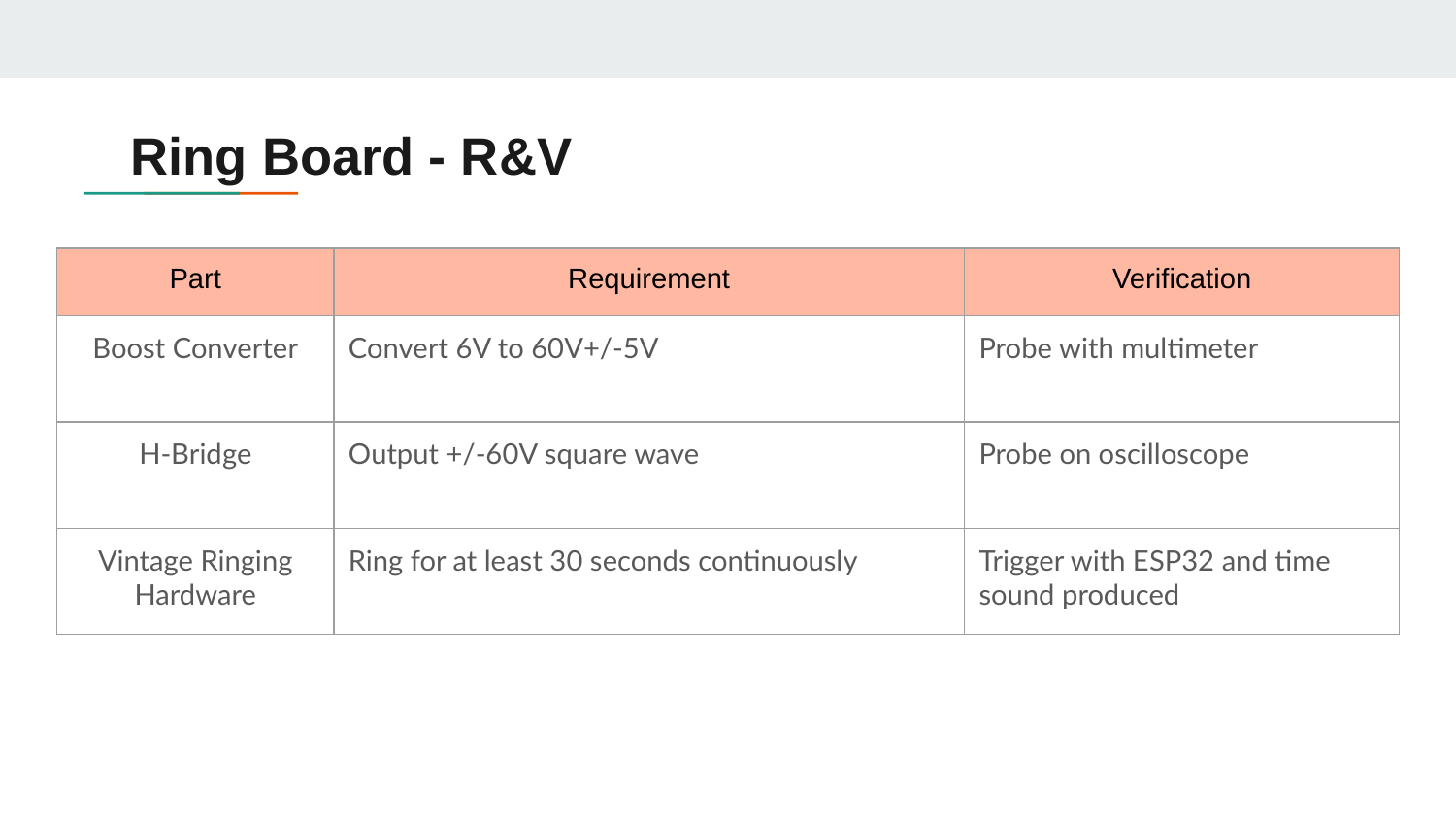

# Ring Board - R&V
| Part | Requirement | Verification |
| --- | --- | --- |
| Boost Converter | Convert 6V to 60V+/-5V | Probe with multimeter |
| H-Bridge | Output +/-60V square wave | Probe on oscilloscope |
| Vintage Ringing Hardware | Ring for at least 30 seconds continuously | Trigger with ESP32 and time sound produced |